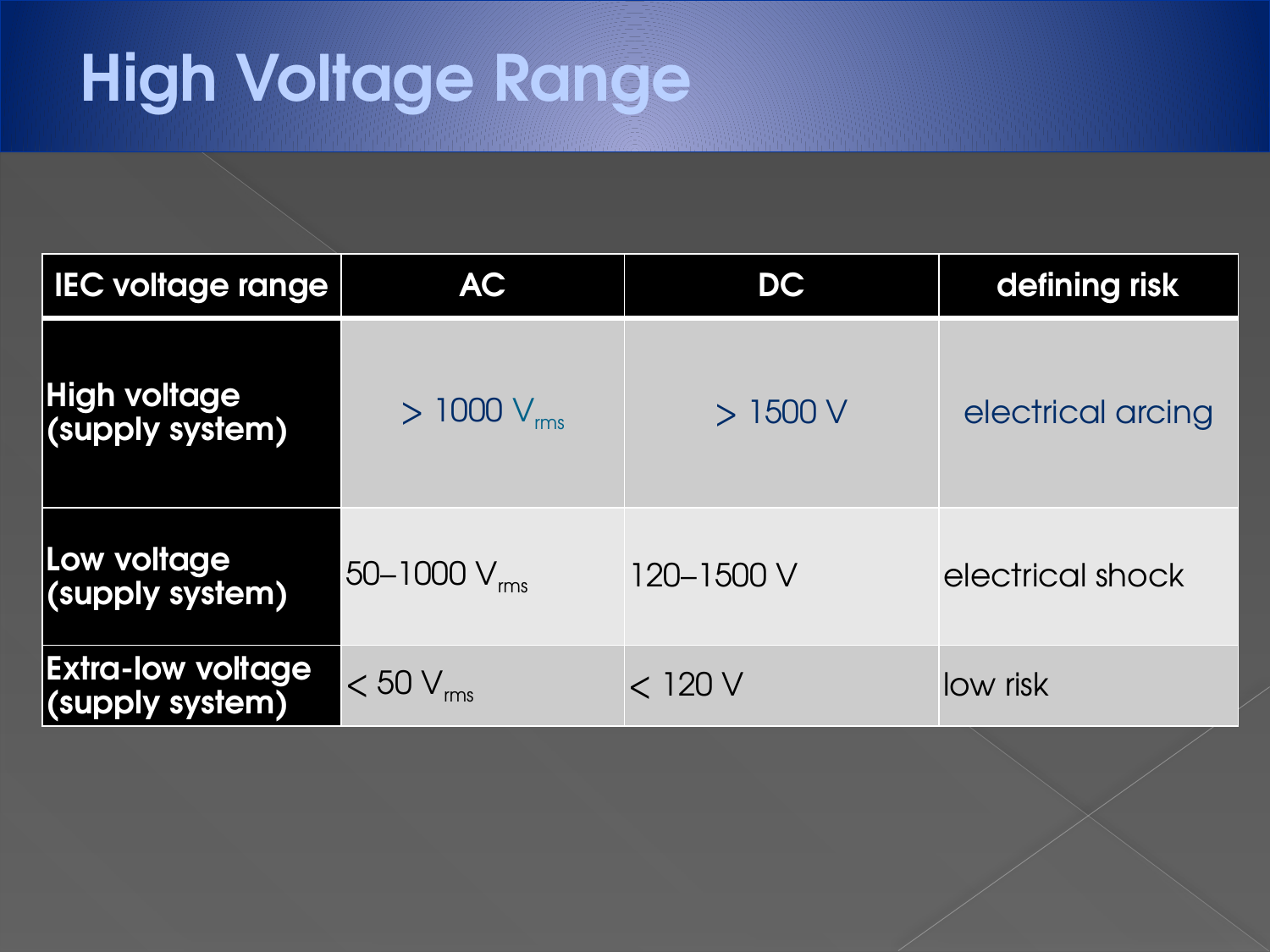

# High Voltage Range
| IEC voltage range | AC | DC | defining risk |
| --- | --- | --- | --- |
| High voltage (supply system) | > 1000 Vrms | > 1500 V | electrical arcing |
| Low voltage (supply system) | 50–1000 Vrms | 120–1500 V | electrical shock |
| Extra-low voltage (supply system) | < 50 Vrms | < 120 V | low risk |